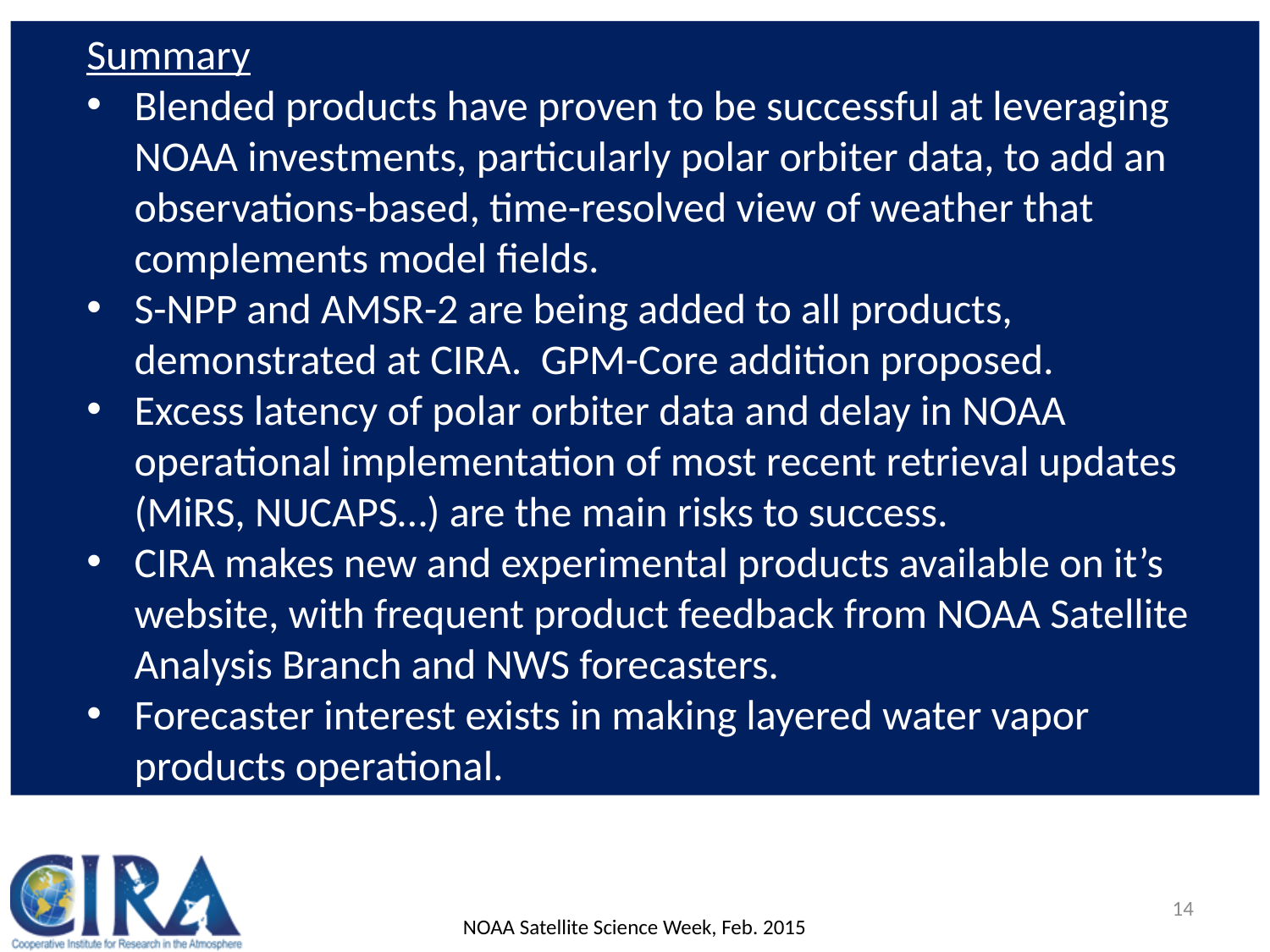

Summary
Blended products have proven to be successful at leveraging NOAA investments, particularly polar orbiter data, to add an observations-based, time-resolved view of weather that complements model fields.
S-NPP and AMSR-2 are being added to all products, demonstrated at CIRA.  GPM-Core addition proposed.
Excess latency of polar orbiter data and delay in NOAA operational implementation of most recent retrieval updates (MiRS, NUCAPS…) are the main risks to success.
CIRA makes new and experimental products available on it’s website, with frequent product feedback from NOAA Satellite Analysis Branch and NWS forecasters.
Forecaster interest exists in making layered water vapor products operational.
14
NOAA Satellite Science Week, Feb. 2015